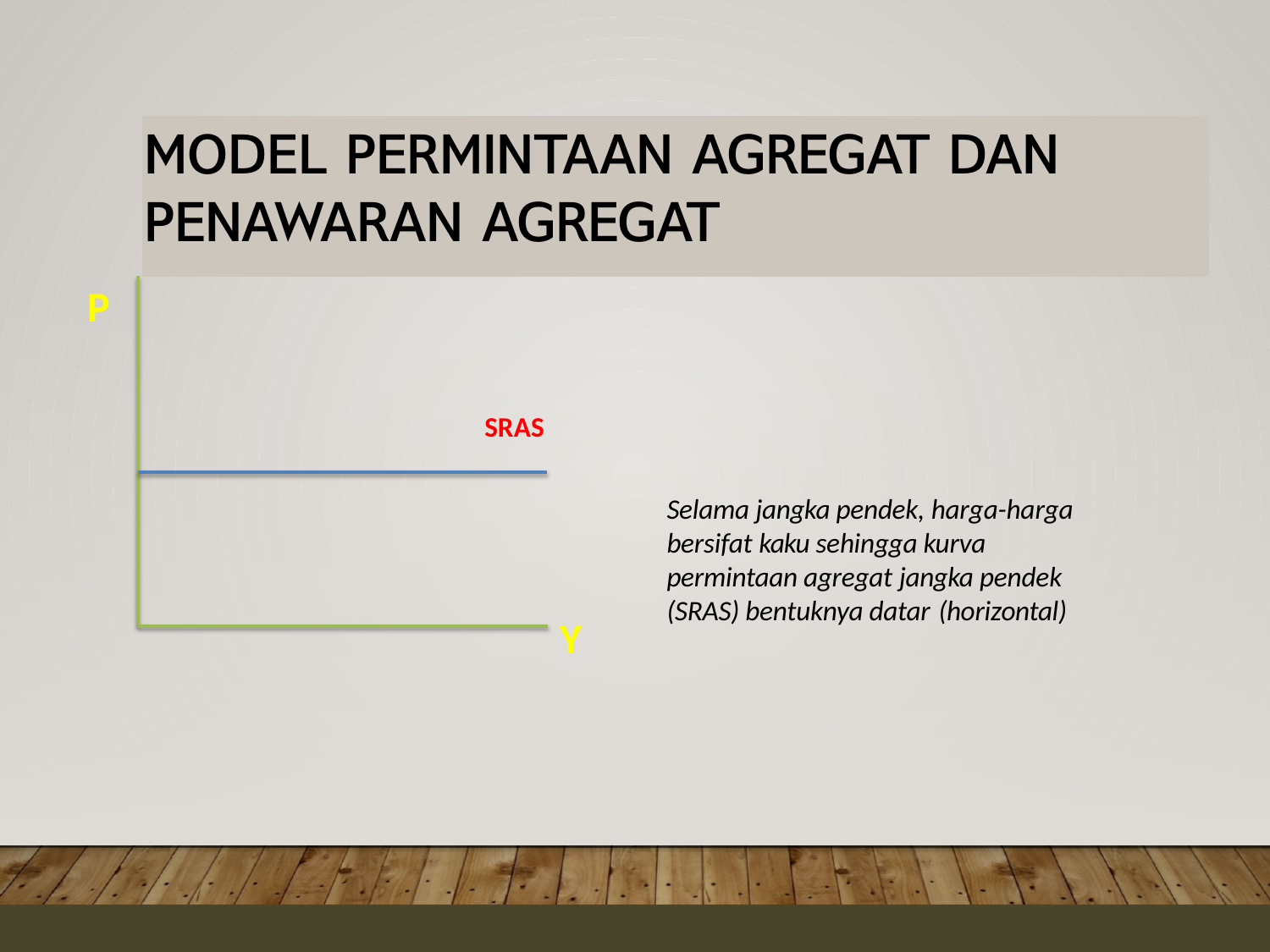

# MODEL PERMINTAAN AGREGAT DAN PENAWARAN AGREGAT

P
SRAS

Selama jangka pendek, harga-harga  bersifat kaku sehingga kurva  permintaan agregat jangka pendek  (SRAS) bentuknya datar (horizontal)
Y